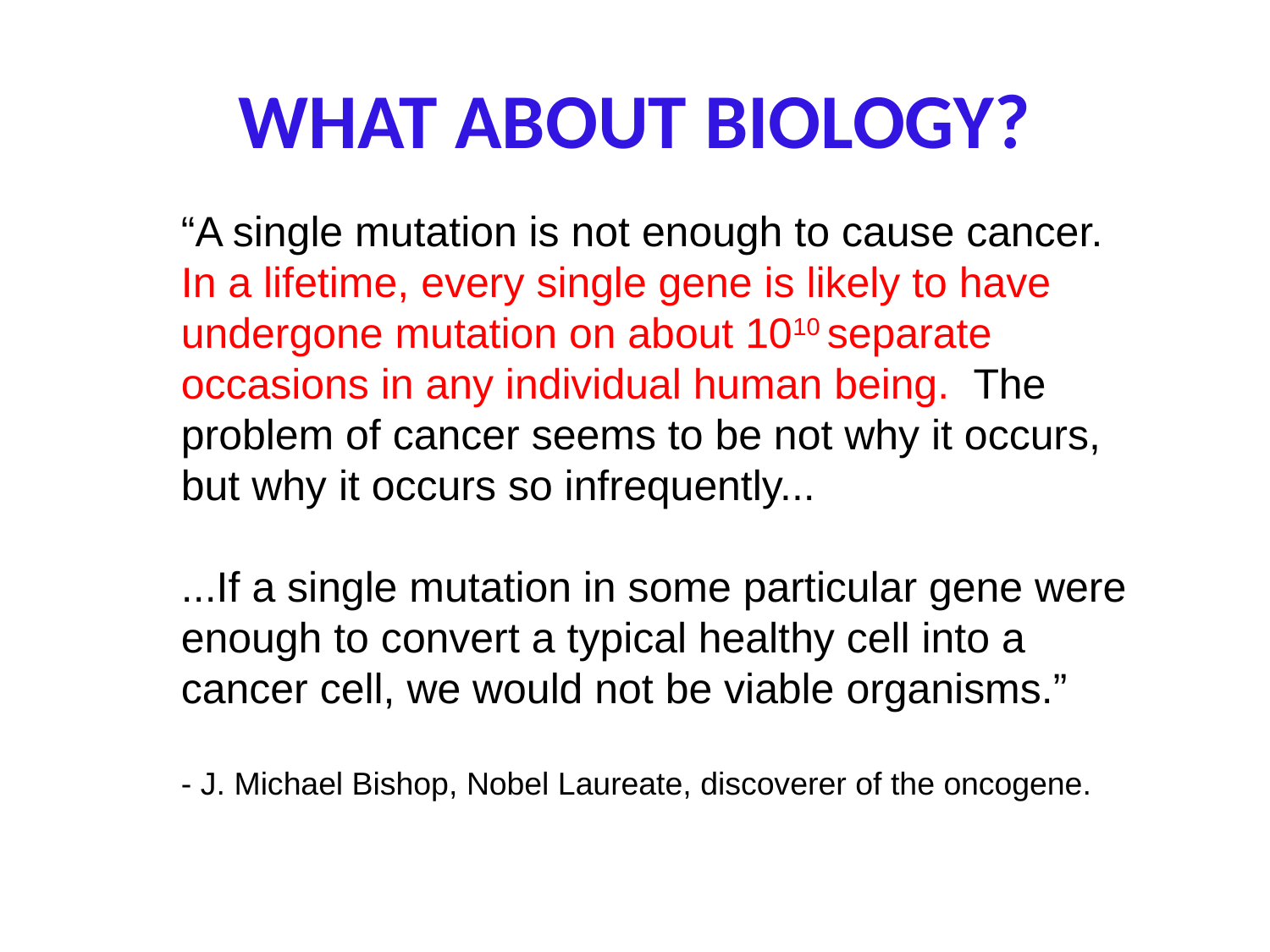

# WHAT ABOUT BIOLOGY?
“A single mutation is not enough to cause cancer.  In a lifetime, every single gene is likely to have undergone mutation on about 1010 separate occasions in any individual human being.  The problem of cancer seems to be not why it occurs, but why it occurs so infrequently...

...If a single mutation in some particular gene were enough to convert a typical healthy cell into a cancer cell, we would not be viable organisms.”

- J. Michael Bishop, Nobel Laureate, discoverer of the oncogene.